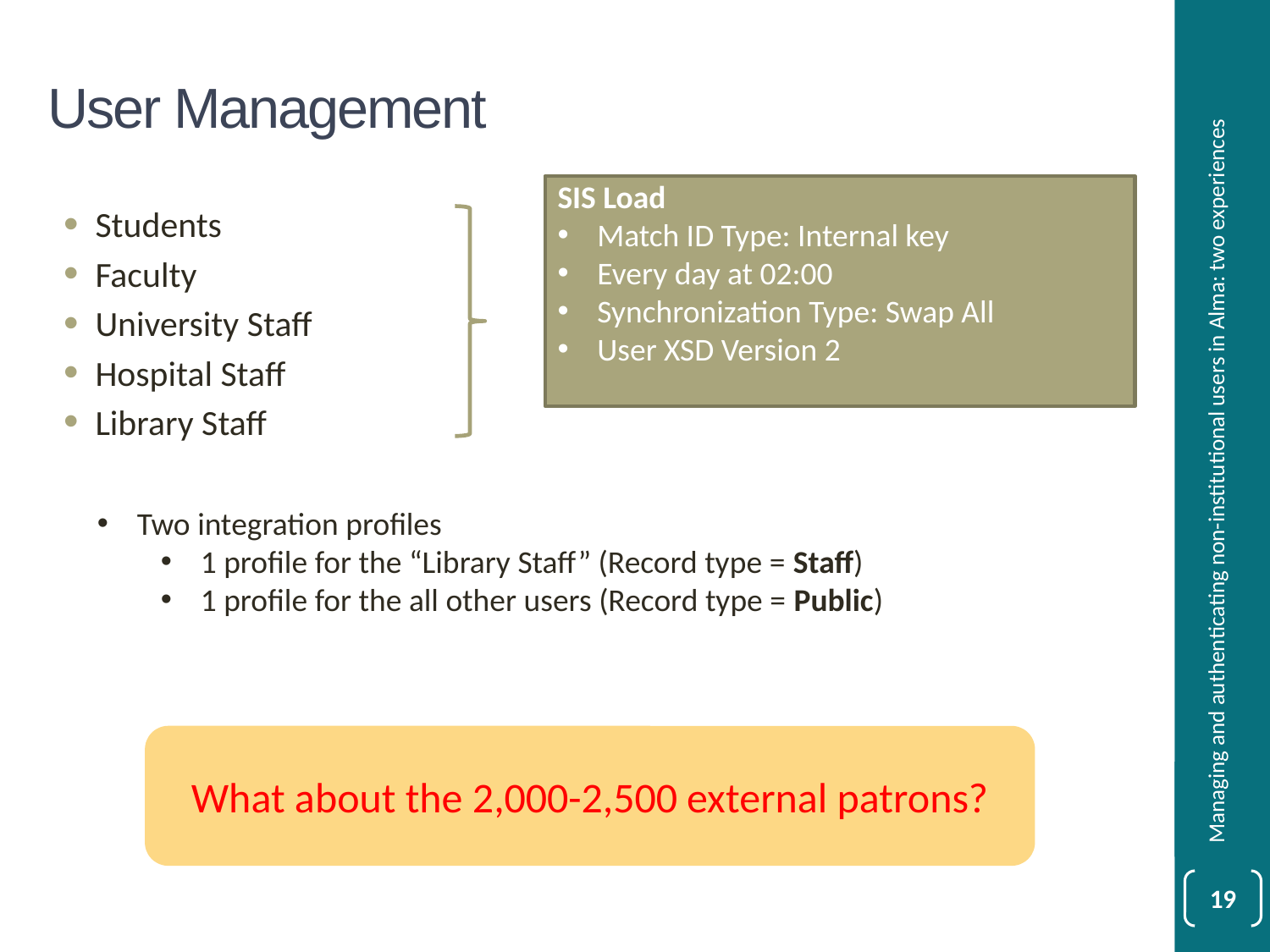

# User Management
SIS Load
Match ID Type: Internal key
Every day at 02:00
Synchronization Type: Swap All
User XSD Version 2

Students
Faculty
University Staff
Hospital Staff
Library Staff

Managing and authenticating non-institutional users in Alma: two experiences
Two integration profiles
1 profile for the “Library Staff” (Record type = Staff)
1 profile for the all other users (Record type = Public)
What about the 2,000-2,500 external patrons?
19